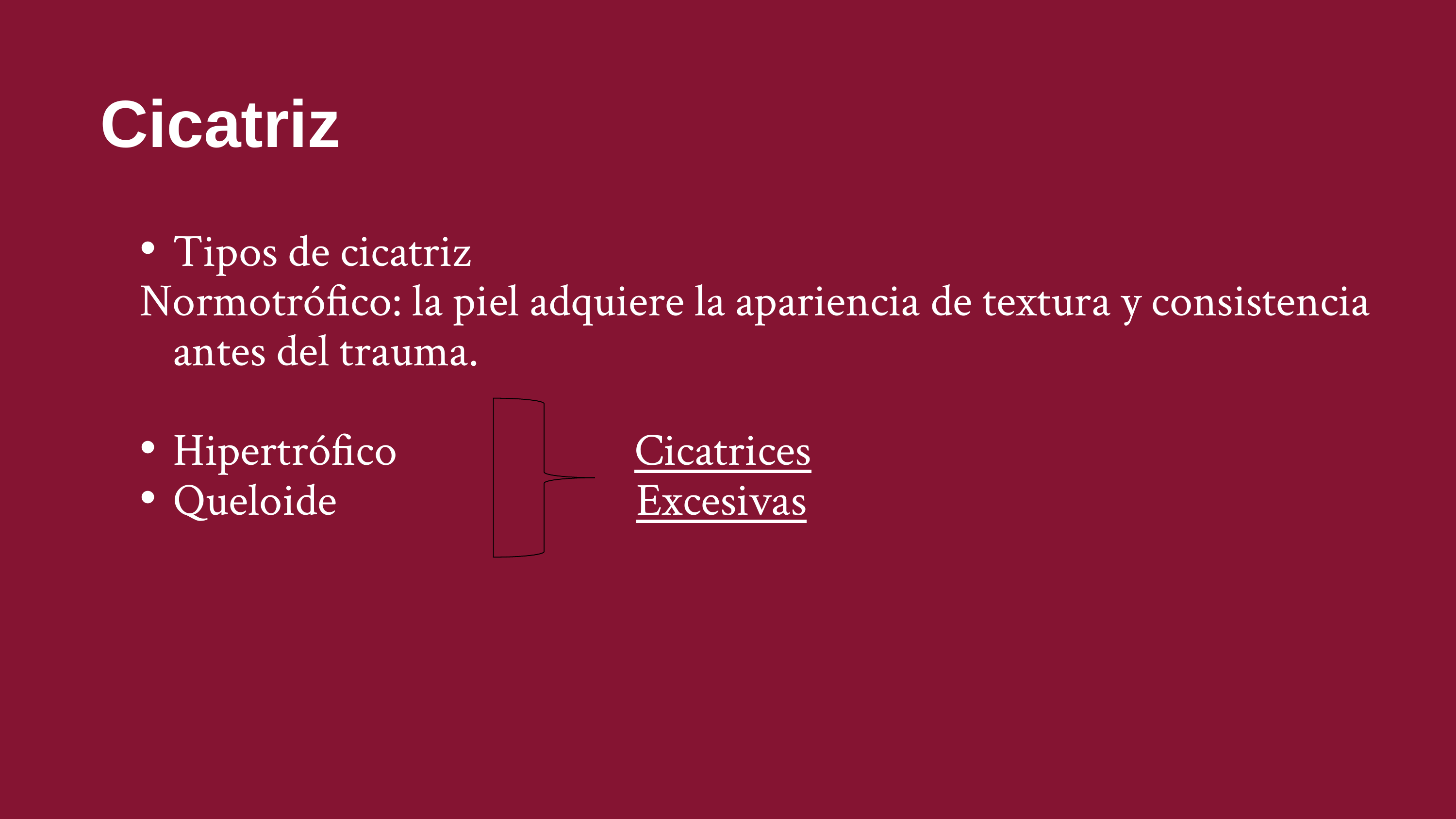

Cicatriz
Tipos de cicatriz
Normotrófico: la piel adquiere la apariencia de textura y consistencia antes del trauma.

Hipertrófico                       Cicatrices
Queloide                             Excesivas